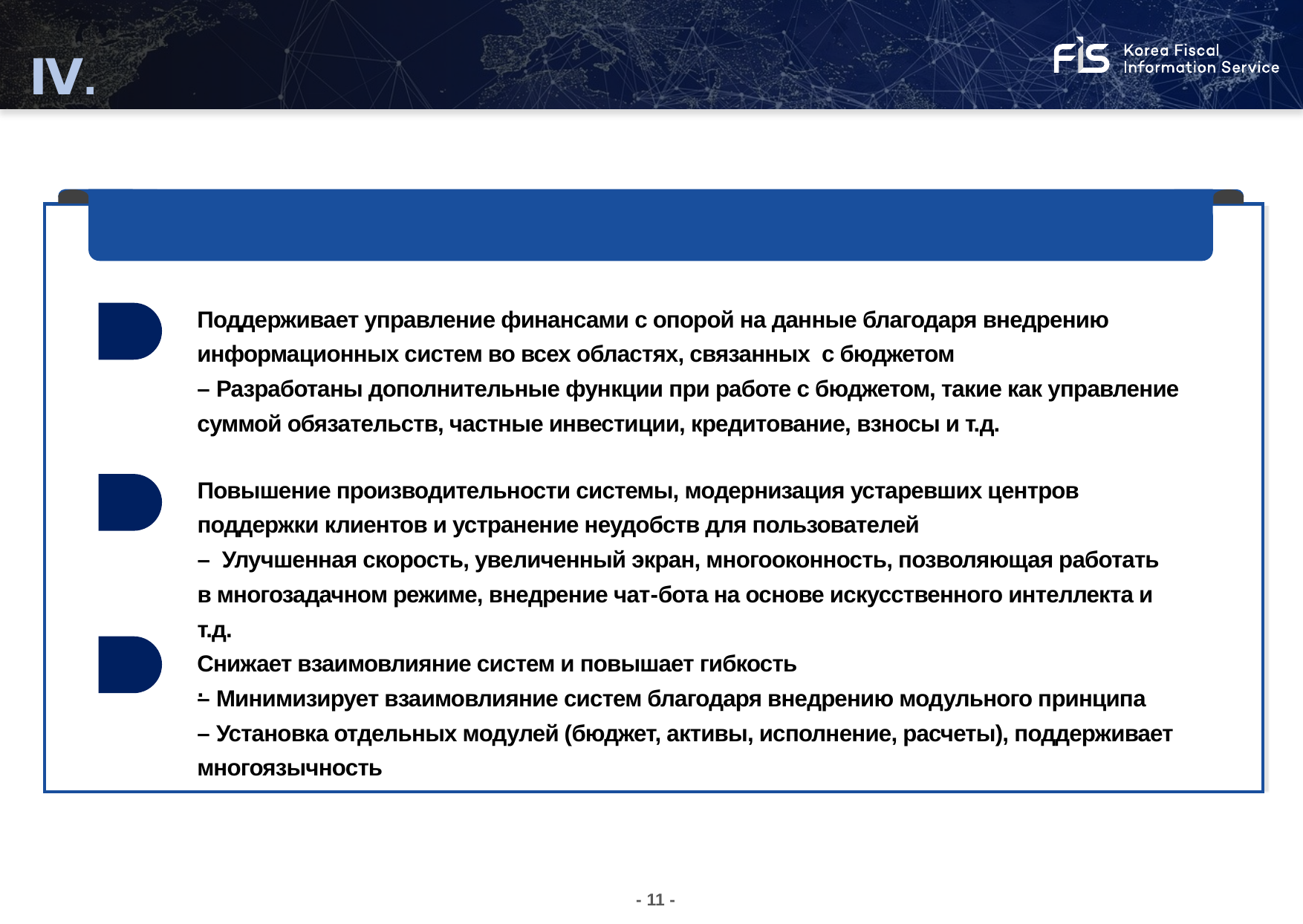

Ⅳ.
Aнализ и оценка

В1. Оправдала ли система dBrain+ первоначальные ожидания после года эксплуатации?

1

Поддерживает управление финансами с опорой на данные благодаря внедрению информационных систем во всех областях, связанных  с бюджетом
– Разработаны дополнительные функции при работе с бюджетом, такие как управление суммой обязательств, частные инвестиции, кредитование, взносы и т.д.
2

Повышение производительности системы, модернизация устаревших центров поддержки клиентов и устранение неудобств для пользователей
–  Улучшенная скорость, увеличенный экран, многооконность, позволяющая работать в многозадачном режиме, внедрение чат-бота на основе искусственного интеллекта и т.д.
.
3

Снижает взаимовлияние систем и повышает гибкость
– Минимизирует взаимовлияние систем благодаря внедрению модульного принципа
– Установка отдельных модулей (бюджет, активы, исполнение, расчеты), поддерживает многоязычность
- 11 -